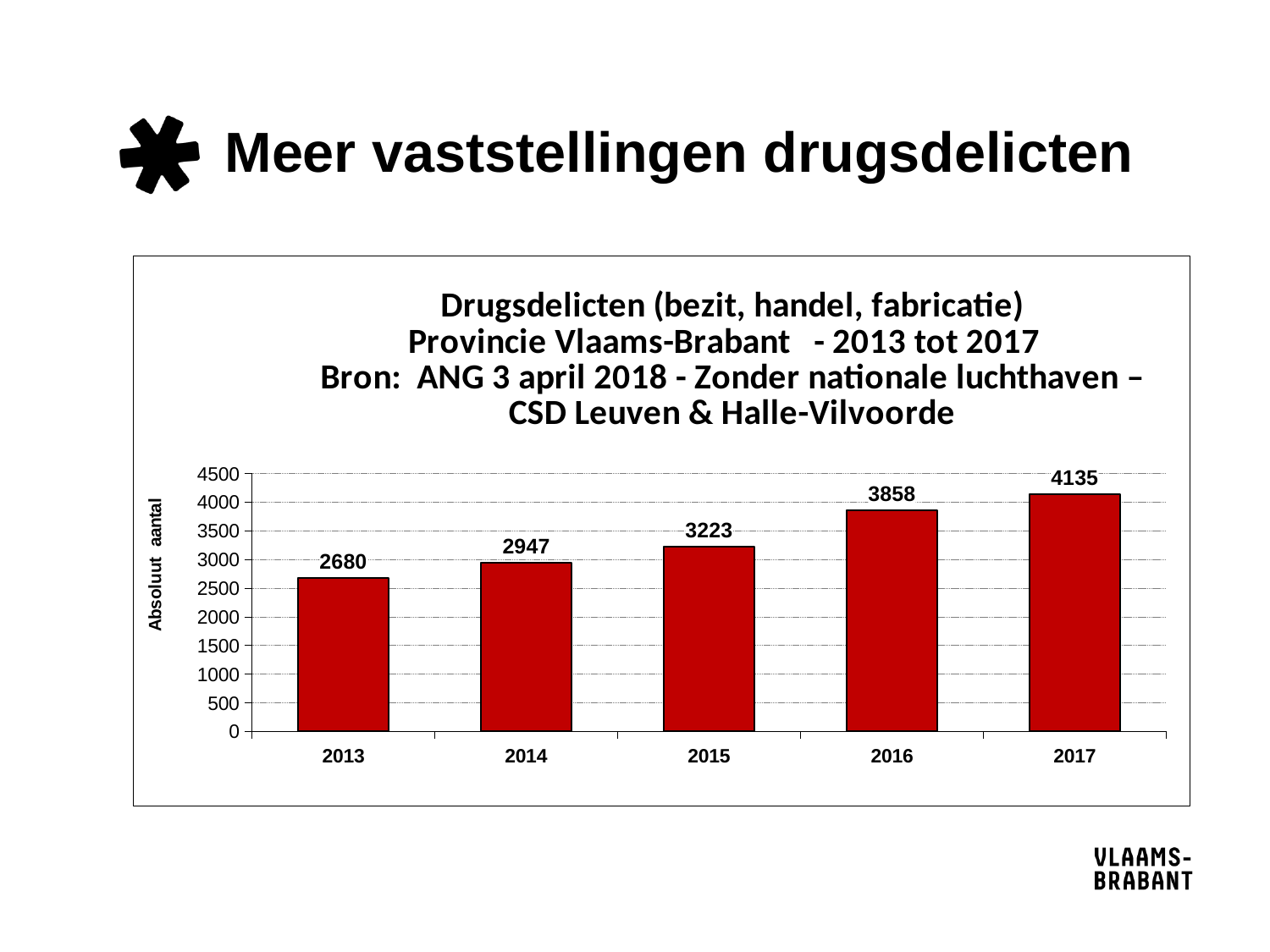

# Meer vaststellingen drugsdelicten

### Chart: Drugsdelicten (bezit, handel, fabricatie)
Provincie Vlaams-Brabant   - 2013 tot 2017
Bron:  ANG 3 april 2018 - Zonder nationale luchthaven – CSD Leuven & Halle-Vilvoorde

| Category | Provincie |
|---|---|
| 2013 | 2680.0 |
| 2014 | 2947.0 |
| 2015 | 3223.0 |
| 2016 | 3858.0 |
| 2017 | 4135.0 |